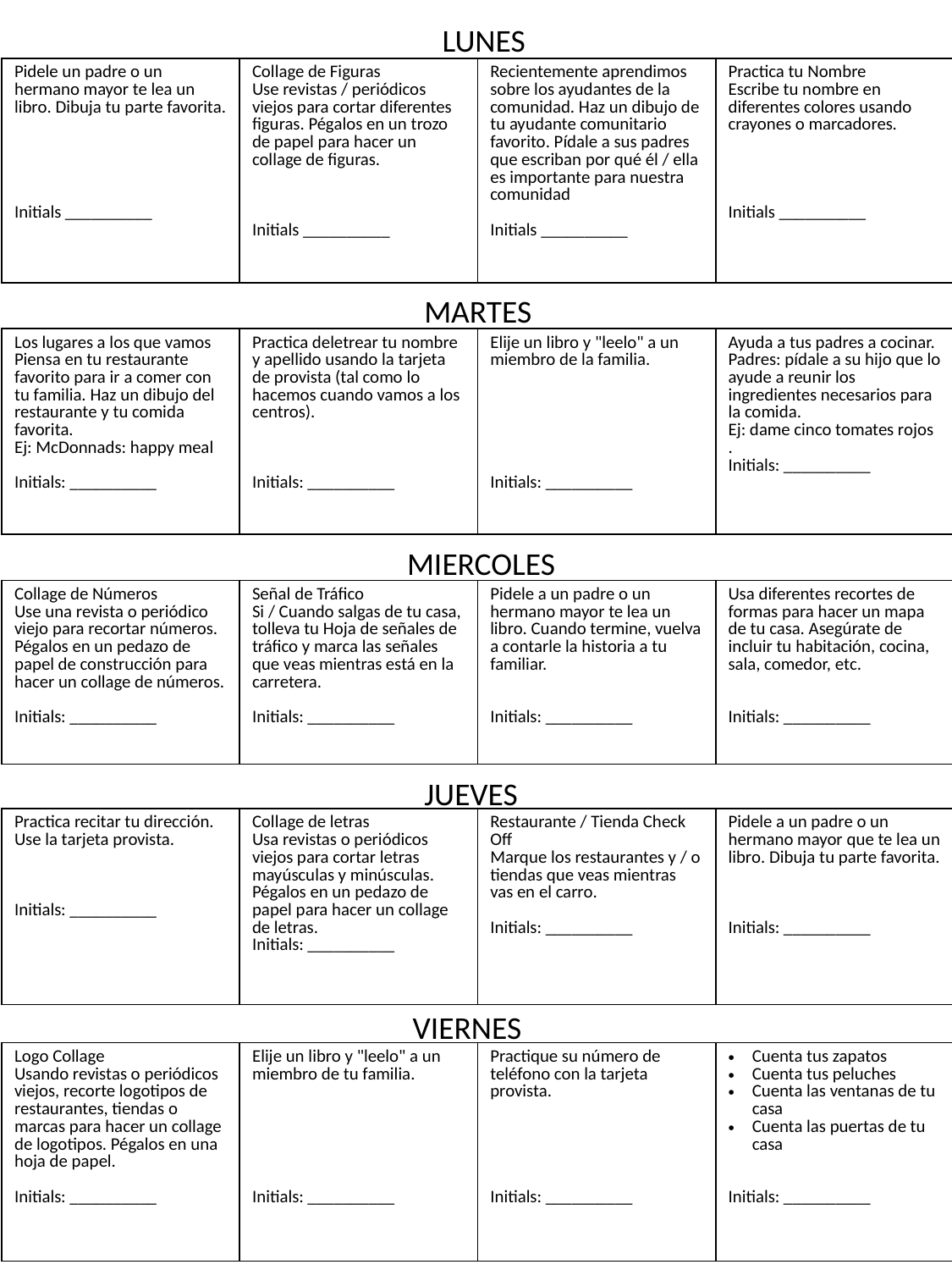

LUNES
| Pidele un padre o un hermano mayor te lea un libro. Dibuja tu parte favorita. Initials \_\_\_\_\_\_\_\_\_\_ | Collage de Figuras Use revistas / periódicos viejos para cortar diferentes figuras. Pégalos en un trozo de papel para hacer un collage de figuras. Initials \_\_\_\_\_\_\_\_\_\_ | Recientemente aprendimos sobre los ayudantes de la comunidad. Haz un dibujo de tu ayudante comunitario favorito. Pídale a sus padres que escriban por qué él / ella es importante para nuestra comunidad Initials \_\_\_\_\_\_\_\_\_\_ | Practica tu Nombre Escribe tu nombre en diferentes colores usando crayones o marcadores. Initials \_\_\_\_\_\_\_\_\_\_ |
| --- | --- | --- | --- |
MARTES
| Los lugares a los que vamos Piensa en tu restaurante favorito para ir a comer con tu familia. Haz un dibujo del restaurante y tu comida favorita. Ej: McDonnads: happy meal Initials: \_\_\_\_\_\_\_\_\_\_ | Practica deletrear tu nombre y apellido usando la tarjeta de provista (tal como lo hacemos cuando vamos a los centros). Initials: \_\_\_\_\_\_\_\_\_\_ | Elije un libro y "leelo" a un miembro de la familia. Initials: \_\_\_\_\_\_\_\_\_\_ | Ayuda a tus padres a cocinar. Padres: pídale a su hijo que lo ayude a reunir los ingredientes necesarios para la comida. Ej: dame cinco tomates rojos . Initials: \_\_\_\_\_\_\_\_\_\_ |
| --- | --- | --- | --- |
MIERCOLES
| Collage de Números Use una revista o periódico viejo para recortar números. Pégalos en un pedazo de papel de construcción para hacer un collage de números. Initials: \_\_\_\_\_\_\_\_\_\_ | Señal de Tráfico Si / Cuando salgas de tu casa, tolleva tu Hoja de señales de tráfico y marca las señales que veas mientras está en la carretera. Initials: \_\_\_\_\_\_\_\_\_\_ | Pidele a un padre o un hermano mayor te lea un libro. Cuando termine, vuelva a contarle la historia a tu familiar. Initials: \_\_\_\_\_\_\_\_\_\_ | Usa diferentes recortes de formas para hacer un mapa de tu casa. Asegúrate de incluir tu habitación, cocina, sala, comedor, etc. Initials: \_\_\_\_\_\_\_\_\_\_ |
| --- | --- | --- | --- |
JUEVES
| Practica recitar tu dirección. Use la tarjeta provista. Initials: \_\_\_\_\_\_\_\_\_\_ | Collage de letras Usa revistas o periódicos viejos para cortar letras mayúsculas y minúsculas. Pégalos en un pedazo de papel para hacer un collage de letras. Initials: \_\_\_\_\_\_\_\_\_\_ | Restaurante / Tienda Check Off Marque los restaurantes y / o tiendas que veas mientras vas en el carro. Initials: \_\_\_\_\_\_\_\_\_\_ | Pidele a un padre o un hermano mayor que te lea un libro. Dibuja tu parte favorita. Initials: \_\_\_\_\_\_\_\_\_\_ |
| --- | --- | --- | --- |
VIERNES
| Logo Collage Usando revistas o periódicos viejos, recorte logotipos de restaurantes, tiendas o marcas para hacer un collage de logotipos. Pégalos en una hoja de papel. Initials: \_\_\_\_\_\_\_\_\_\_ | Elije un libro y "leelo" a un miembro de tu familia. Initials: \_\_\_\_\_\_\_\_\_\_ | Practique su número de teléfono con la tarjeta provista. Initials: \_\_\_\_\_\_\_\_\_\_ | Cuenta tus zapatos Cuenta tus peluches Cuenta las ventanas de tu casa Cuenta las puertas de tu casa Initials: \_\_\_\_\_\_\_\_\_\_ |
| --- | --- | --- | --- |